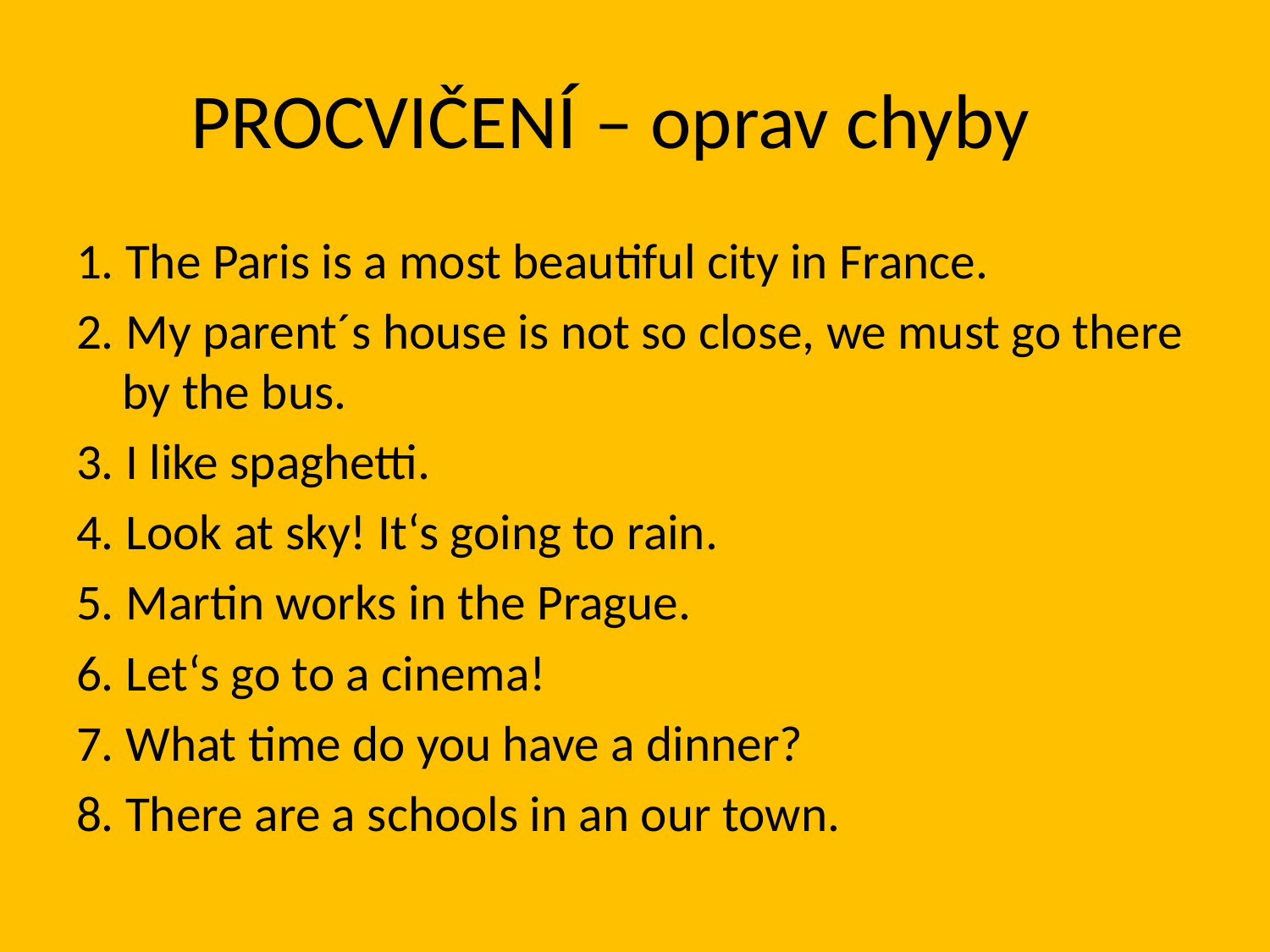

# PROCVIČENÍ – oprav chyby
1. The Paris is a most beautiful city in France.
2. My parent´s house is not so close, we must go there by the bus.
3. I like spaghetti.
4. Look at sky! It‘s going to rain.
5. Martin works in the Prague.
6. Let‘s go to a cinema!
7. What time do you have a dinner?
8. There are a schools in an our town.